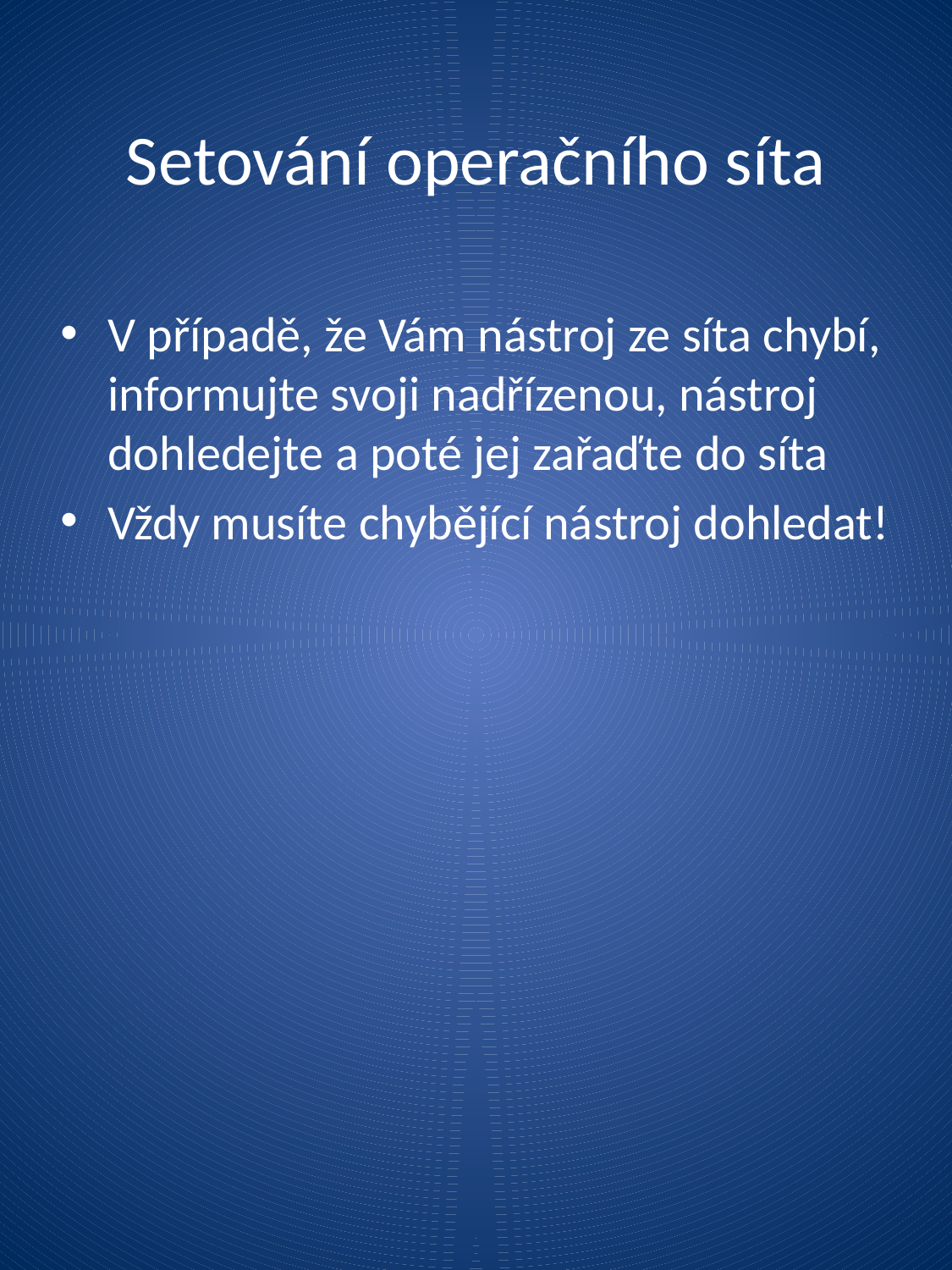

# Setování operačního síta
V případě, že Vám nástroj ze síta chybí, informujte svoji nadřízenou, nástroj dohledejte a poté jej zařaďte do síta
Vždy musíte chybějící nástroj dohledat!